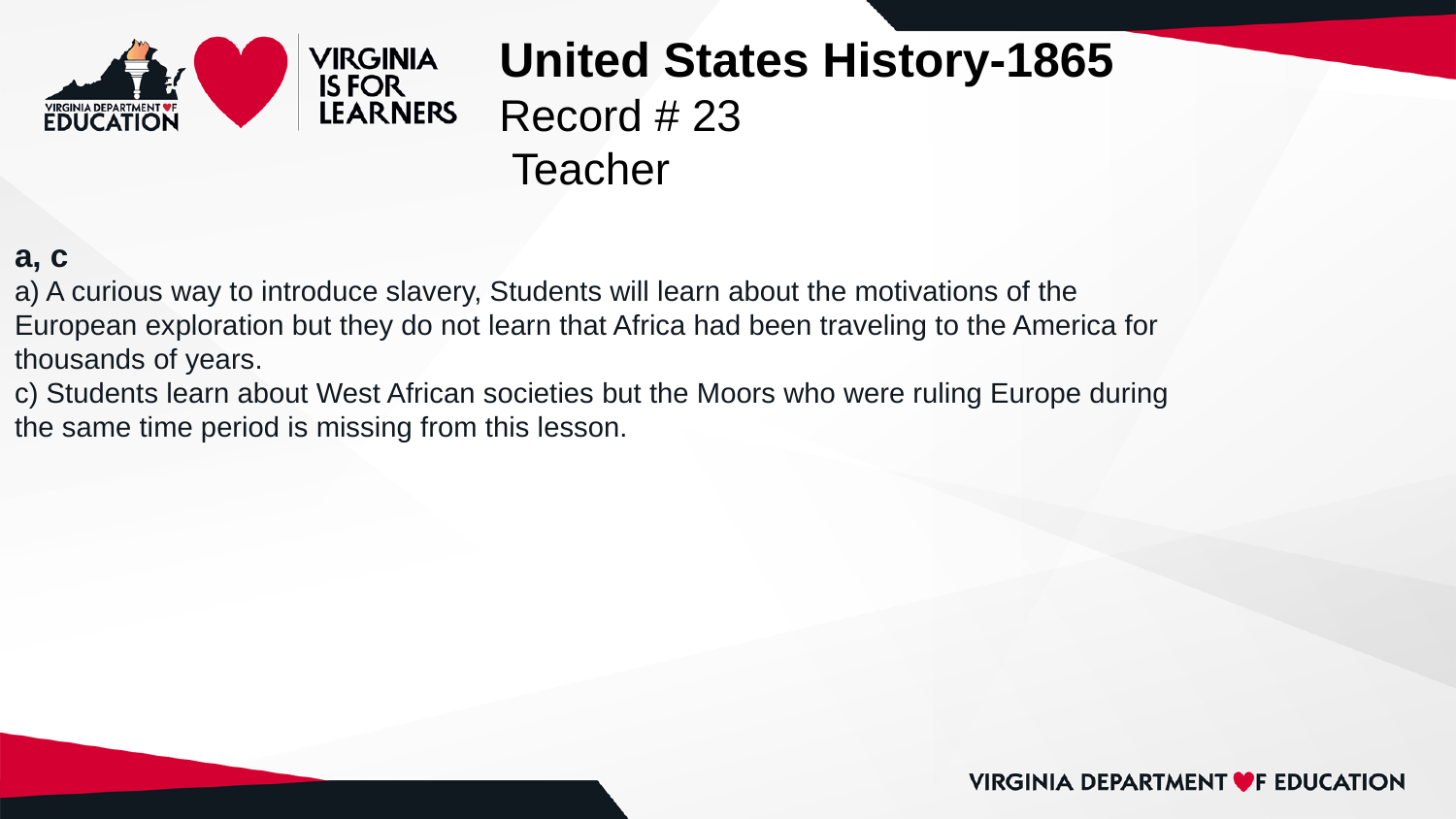

# United States History-1865
Record # 23
 Teacher

a, c
a) A curious way to introduce slavery, Students will learn about the motivations of the
European exploration but they do not learn that Africa had been traveling to the America for
thousands of years.
c) Students learn about West African societies but the Moors who were ruling Europe during
the same time period is missing from this lesson.